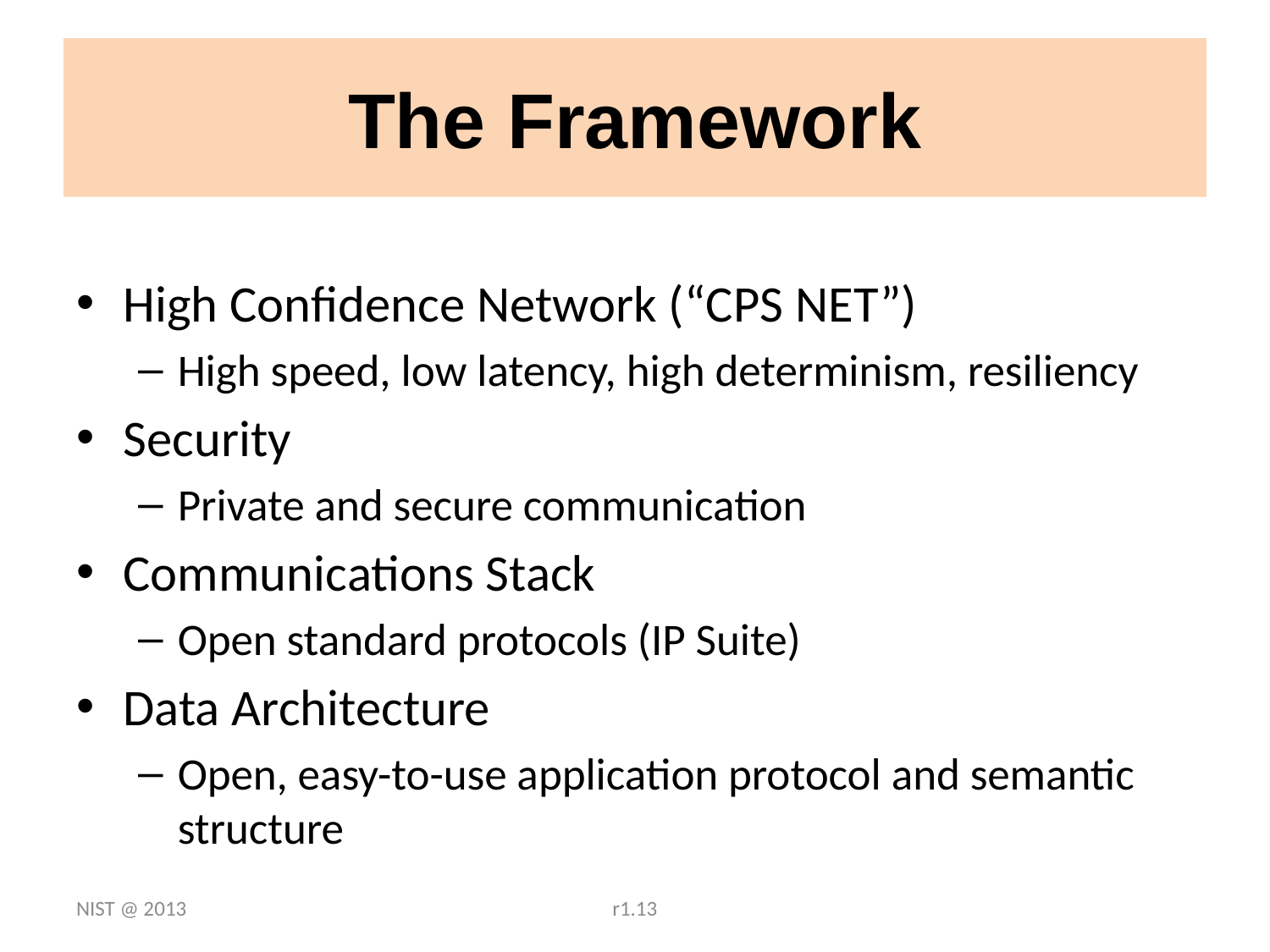

# The Framework
High Confidence Network (“CPS NET”)
High speed, low latency, high determinism, resiliency
Security
Private and secure communication
Communications Stack
Open standard protocols (IP Suite)
Data Architecture
Open, easy-to-use application protocol and semantic structure
NIST @ 2013
r1.13